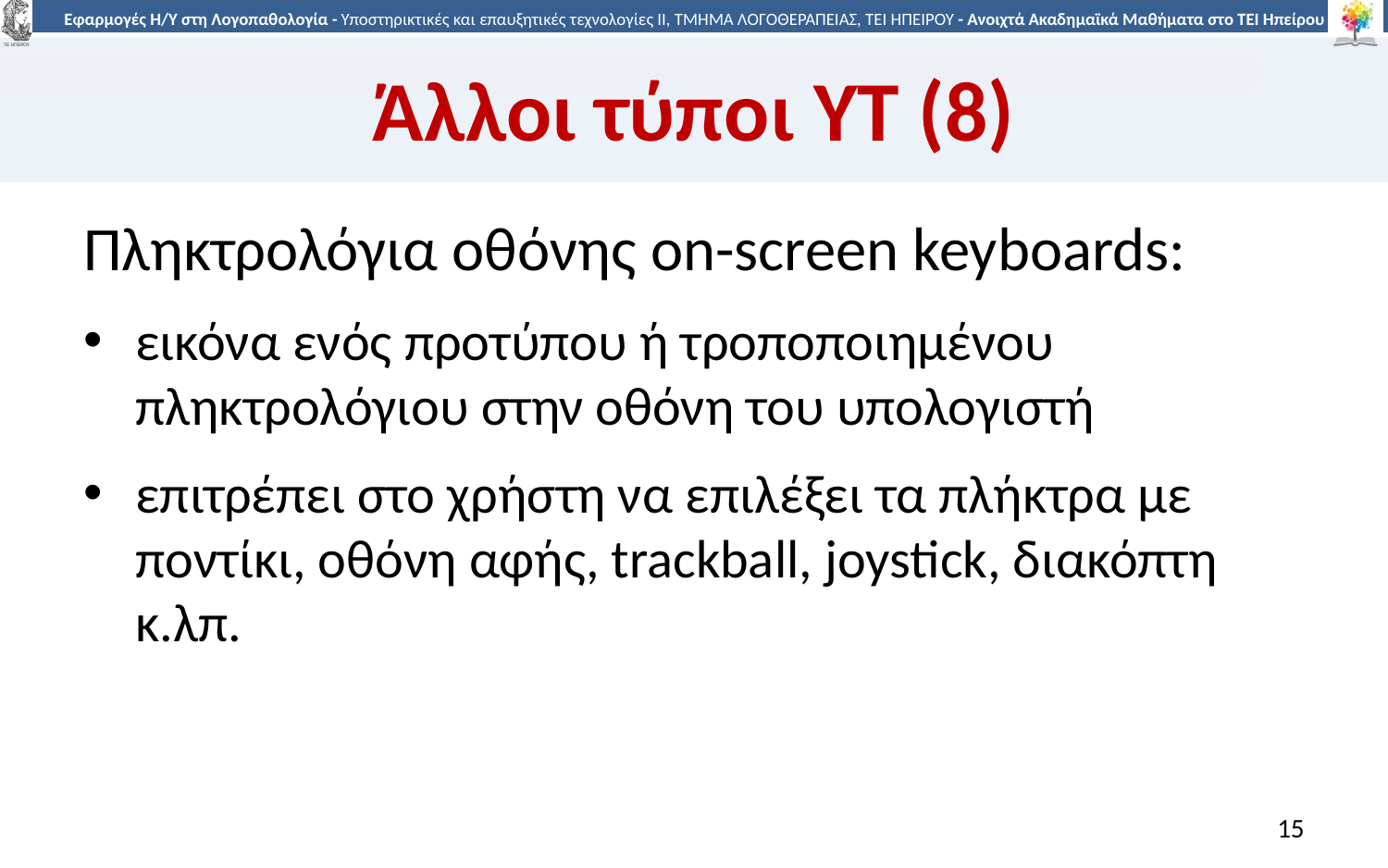

# Άλλοι τύποι ΥΤ (8)
Πληκτρολόγια οθόνης on-screen keyboards:
εικόνα ενός προτύπου ή τροποποιημένου πληκτρολόγιου στην οθόνη του υπολογιστή
επιτρέπει στο χρήστη να επιλέξει τα πλήκτρα με ποντίκι, οθόνη αφής, trackball, joystick, διακόπτη κ.λπ.

15